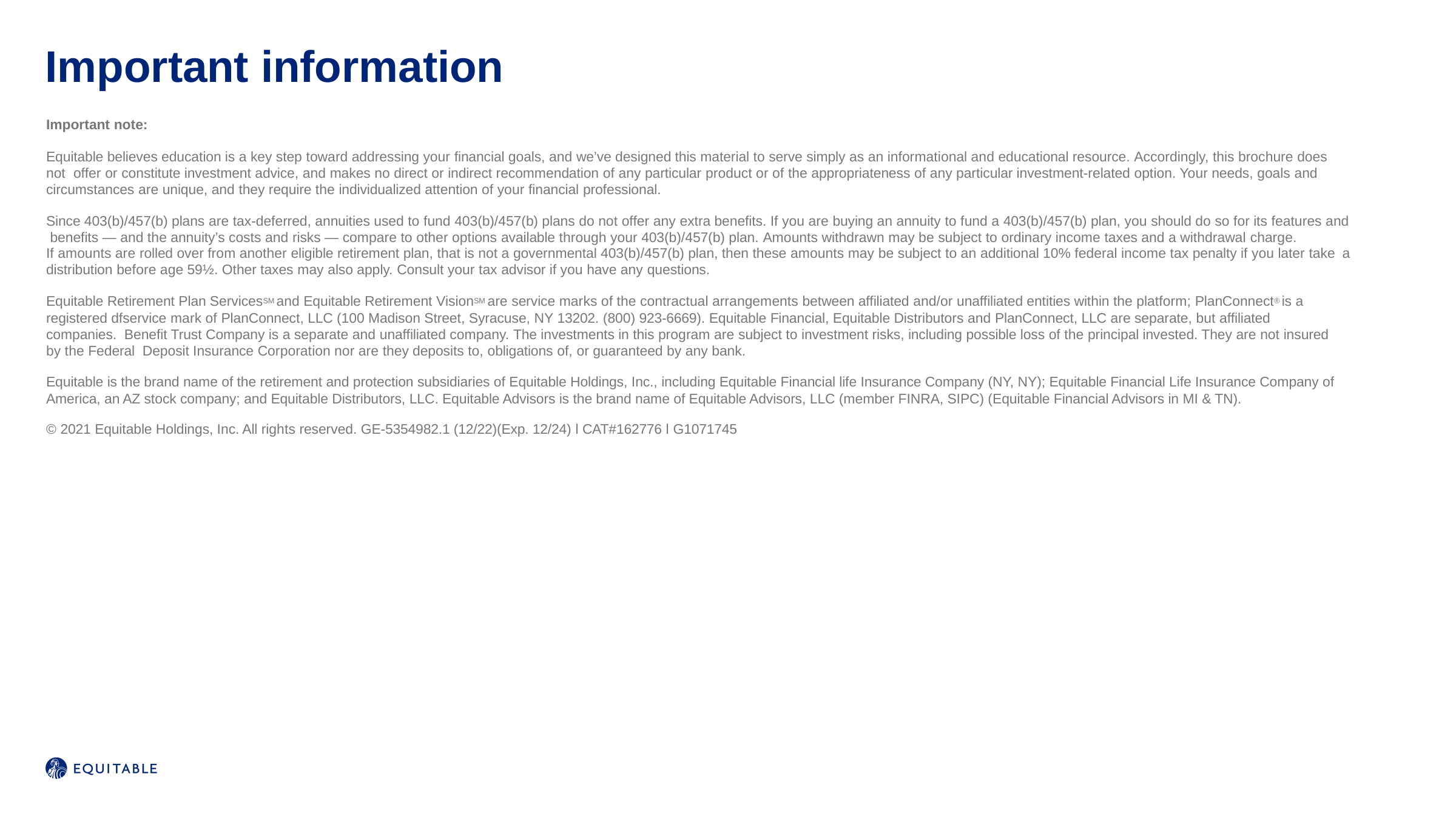

# Important information
Important note:
Equitable believes education is a key step toward addressing your financial goals, and we’ve designed this material to serve simply as an informational and educational resource. Accordingly, this brochure does not  offer or constitute investment advice, and makes no direct or indirect recommendation of any particular product or of the appropriateness of any particular investment-related option. Your needs, goals and  circumstances are unique, and they require the individualized attention of your financial professional.

Since 403(b)/457(b) plans are tax-deferred, annuities used to fund 403(b)/457(b) plans do not offer any extra benefits. If you are buying an annuity to fund a 403(b)/457(b) plan, you should do so for its features and  benefits — and the annuity’s costs and risks — compare to other options available through your 403(b)/457(b) plan. Amounts withdrawn may be subject to ordinary income taxes and a withdrawal charge.
If amounts are rolled over from another eligible retirement plan, that is not a governmental 403(b)/457(b) plan, then these amounts may be subject to an additional 10% federal income tax penalty if you later take a
distribution before age 59½. Other taxes may also apply. Consult your tax advisor if you have any questions.

Equitable Retirement Plan ServicesSM and Equitable Retirement VisionSM are service marks of the contractual arrangements between affiliated and/or unaffiliated entities within the platform; PlanConnect® is a  registered dfservice mark of PlanConnect, LLC (100 Madison Street, Syracuse, NY 13202. (800) 923-6669). Equitable Financial, Equitable Distributors and PlanConnect, LLC are separate, but affiliated companies.  Benefit Trust Company is a separate and unaffiliated company. The investments in this program are subject to investment risks, including possible loss of the principal invested. They are not insured by the Federal  Deposit Insurance Corporation nor are they deposits to, obligations of, or guaranteed by any bank.
Equitable is the brand name of the retirement and protection subsidiaries of Equitable Holdings, Inc., including Equitable Financial life Insurance Company (NY, NY); Equitable Financial Life Insurance Company of America, an AZ stock company; and Equitable Distributors, LLC. Equitable Advisors is the brand name of Equitable Advisors, LLC (member FINRA, SIPC) (Equitable Financial Advisors in MI & TN).
© 2021 Equitable Holdings, Inc. All rights reserved. GE-5354982.1 (12/22)(Exp. 12/24) l CAT#162776 l G1071745
43
Prepare for a comfortable retirement – Month 00, 2021